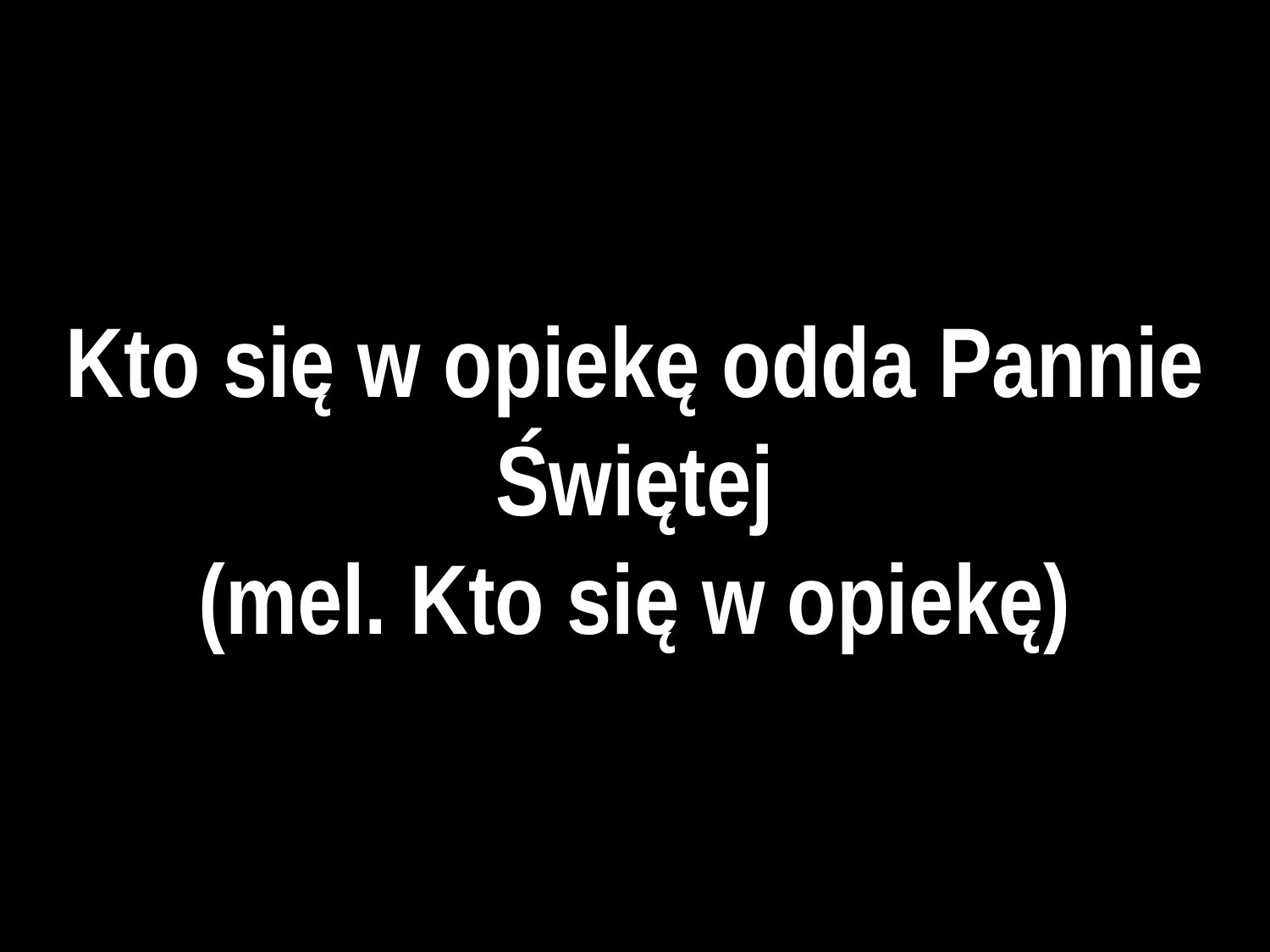

# Kto się w opiekę odda Pannie Świętej
(mel. Kto się w opiekę)